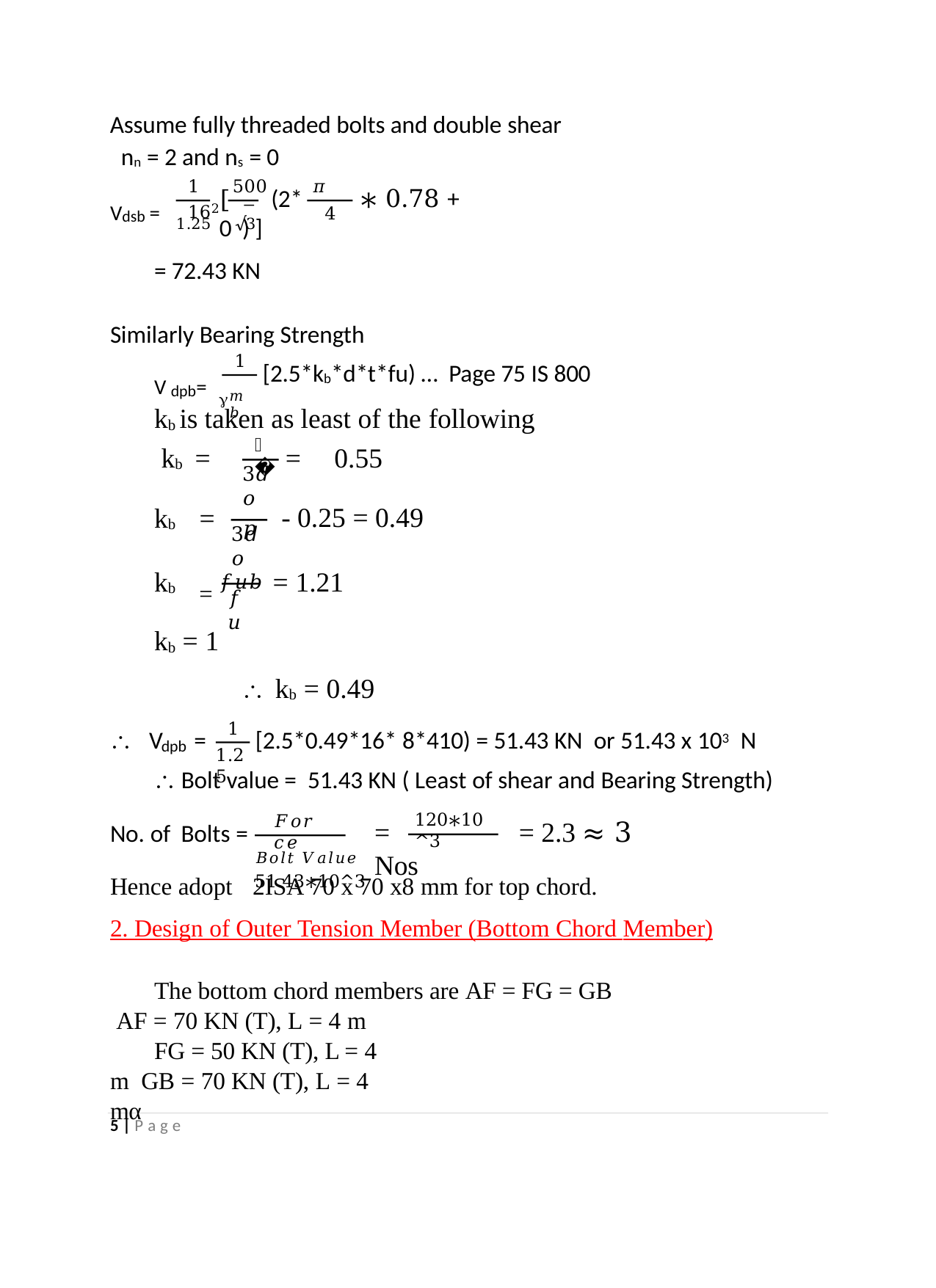

Assume fully threaded bolts and double shear  nn = 2 and ns = 0
1	500	𝜋 162
[	(2*	∗ 0.78 + 0 ) ]
Vdsb =

4
1.25	√3
= 72.43 KN

Similarly Bearing Strength
1
[2.5*kb*d*t*fu) … Page 75 IS 800
V dpb= γ

𝑚𝑏
kb is taken as least of the following
𝑒
kb =
=	0.55
- 0.25 = 0.49
3𝑑𝑜
𝑝

kb	=

3𝑑𝑜
= 𝑓𝑢𝑏
kb
= 1.21

𝑓𝑢
kb = 1
∴ kb = 0.49
1
∴	V	=
[2.5*0.49*16* 8*410) = 51.43 KN or 51.43 x 103 N
dpb

1.25
∴ Bolt value = 51.43 KN ( Least of shear and Bearing Strength)
120∗10^3
𝐹𝑜𝑟𝑐𝑒
=	= 2.3 ≈ 3 Nos
No. of Bolts =

𝐵𝑜𝑙𝑡 𝑉𝑎𝑙𝑢𝑒	51.43∗10^3
Hence adopt	2ISA 70 x 70 x8 mm for top chord.
2. Design of Outer Tension Member (Bottom Chord Member)

The bottom chord members are AF = FG = GB  AF = 70 KN (T), L = 4 m
FG = 50 KN (T), L = 4 m  GB = 70 KN (T), L = 4 mα

5 | P a g e